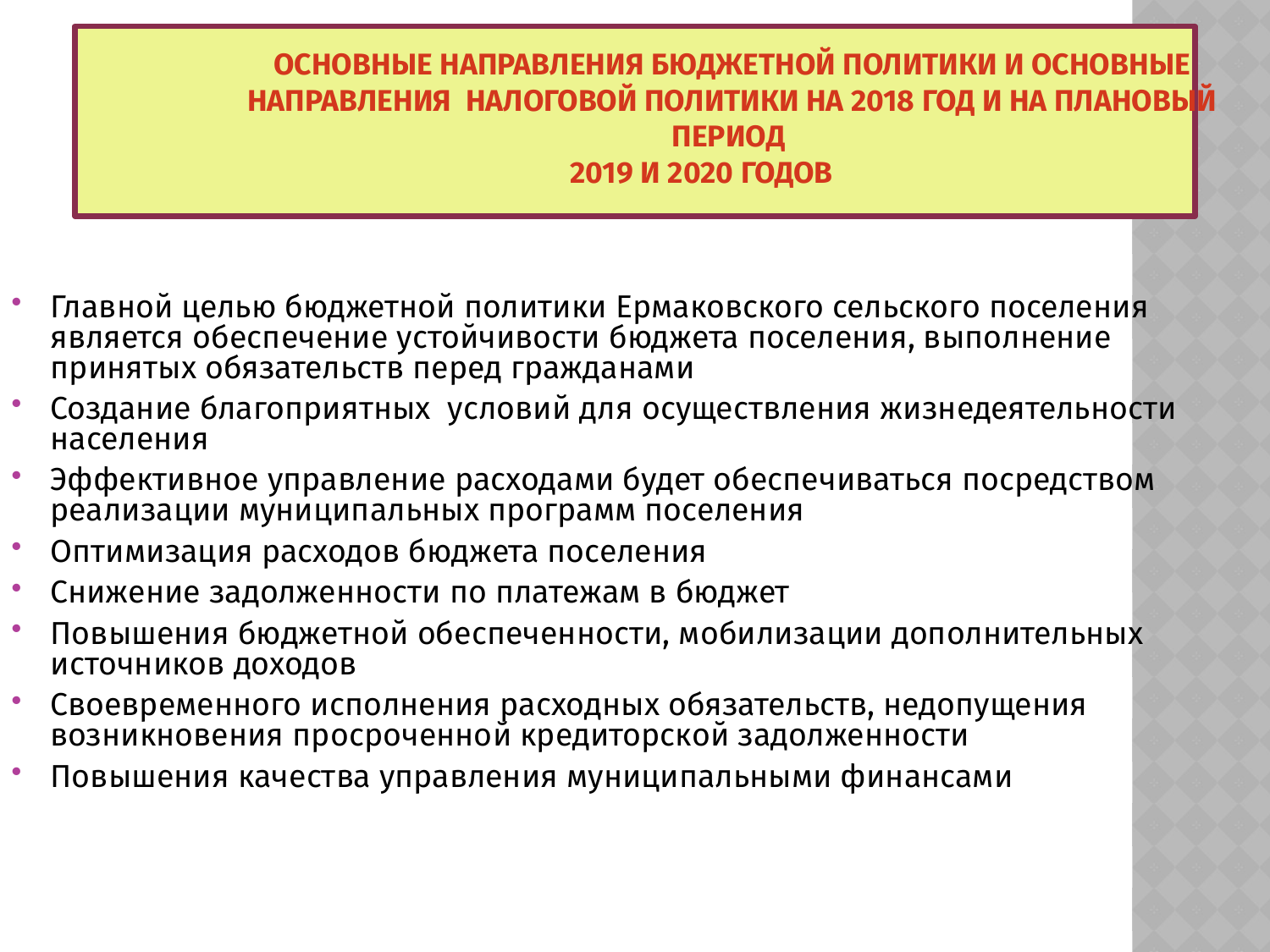

Основные направления бюджетной политики и основные направления  налоговой политики на 2018 год и на плановый период
2019 и 2020 годов

Главной целью бюджетной политики Ермаковского сельского поселения является обеспечение устойчивости бюджета поселения, выполнение принятых обязательств перед гражданами
Создание благоприятных  условий для осуществления жизнедеятельности населения
Эффективное управление расходами будет обеспечиваться посредством реализации муниципальных программ поселения
Оптимизация расходов бюджета поселения
Снижение задолженности по платежам в бюджет
Повышения бюджетной обеспеченности, мобилизации дополнительных источников доходов
Своевременного исполнения расходных обязательств, недопущения возникновения просроченной кредиторской задолженности
Повышения качества управления муниципальными финансами